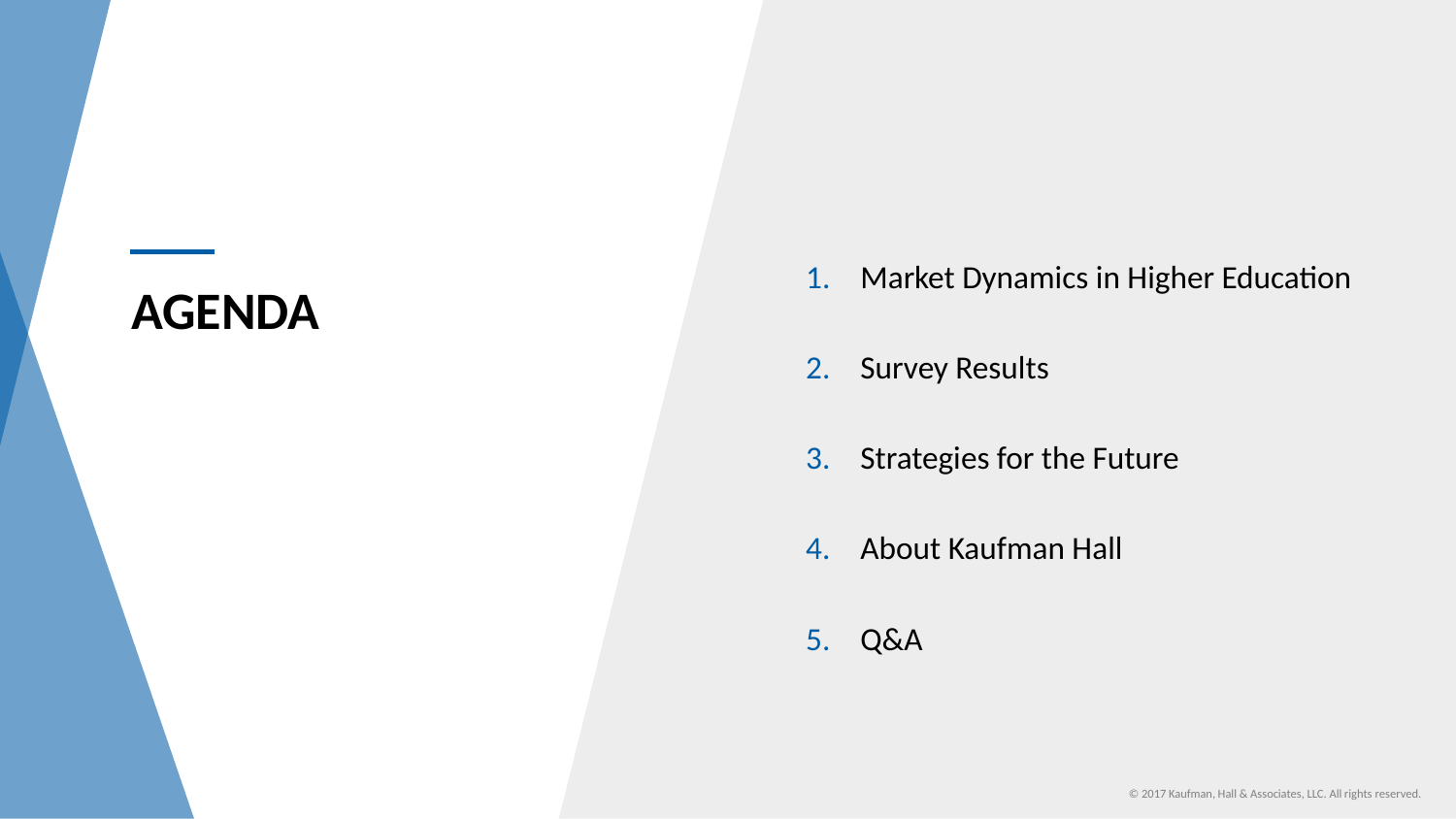

Market Dynamics in Higher Education

Survey Results

Strategies for the Future

About Kaufman Hall

Q&A